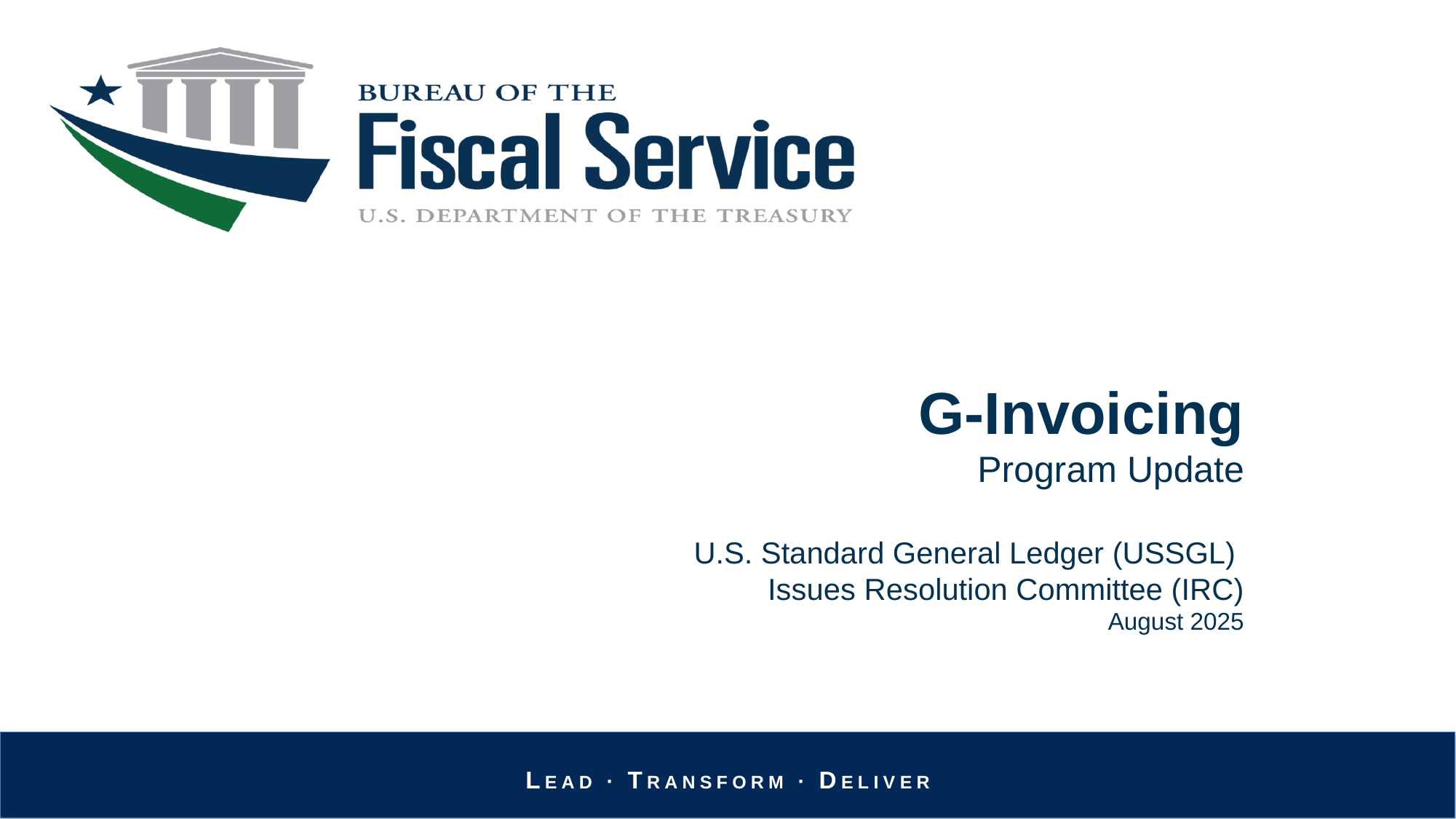

G-Invoicing
Program Update

U.S. Standard General Ledger (USSGL)
Issues Resolution Committee (IRC)
August 2025